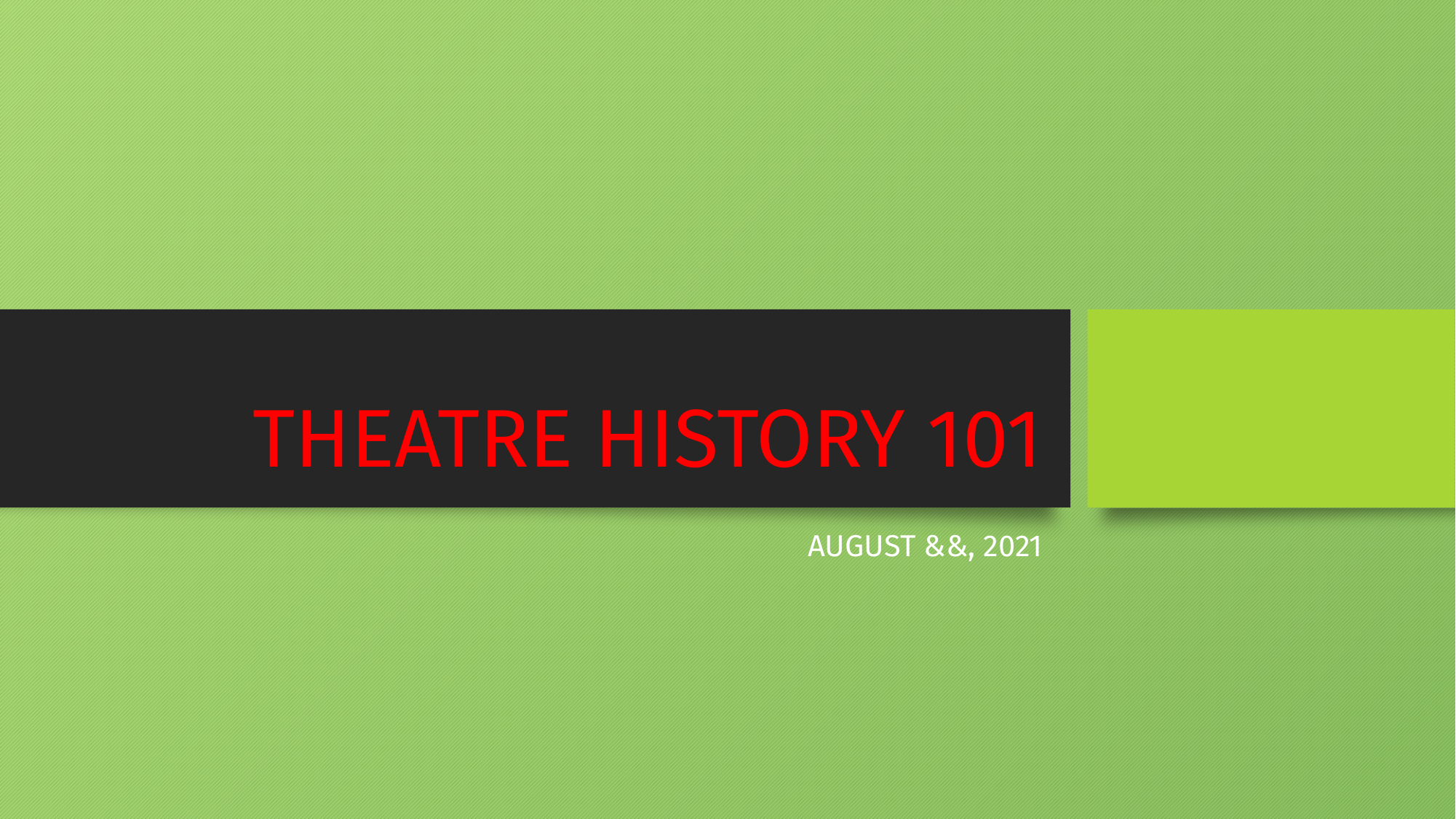

# THEATRE HISTORY 101
AUGUST &&, 2021